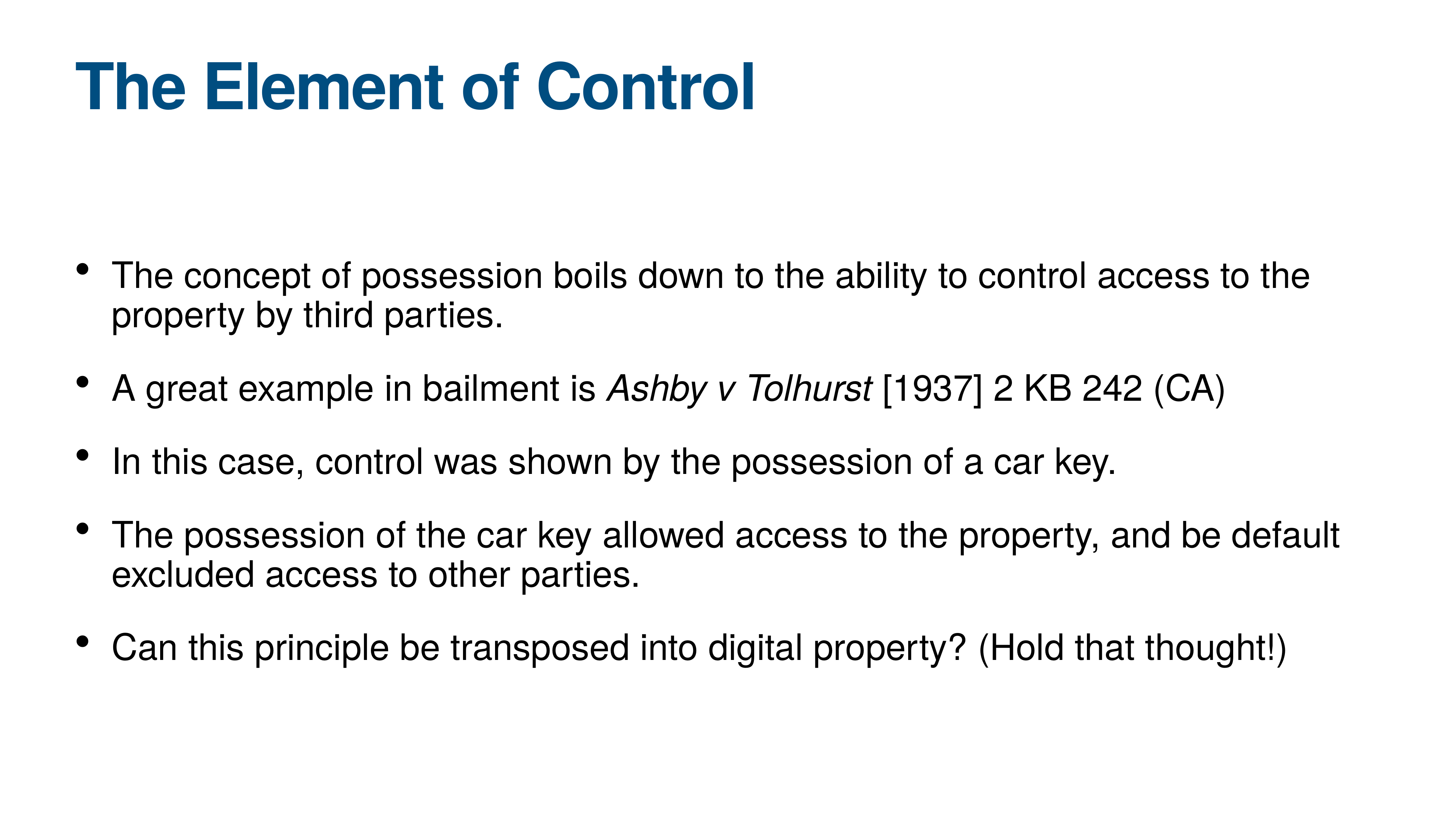

# The Element of Control

The concept of possession boils down to the ability to control access to the property by third parties.
A great example in bailment is Ashby v Tolhurst [1937] 2 KB 242 (CA)
In this case, control was shown by the possession of a car key.
The possession of the car key allowed access to the property, and be default excluded access to other parties.
Can this principle be transposed into digital property? (Hold that thought!)